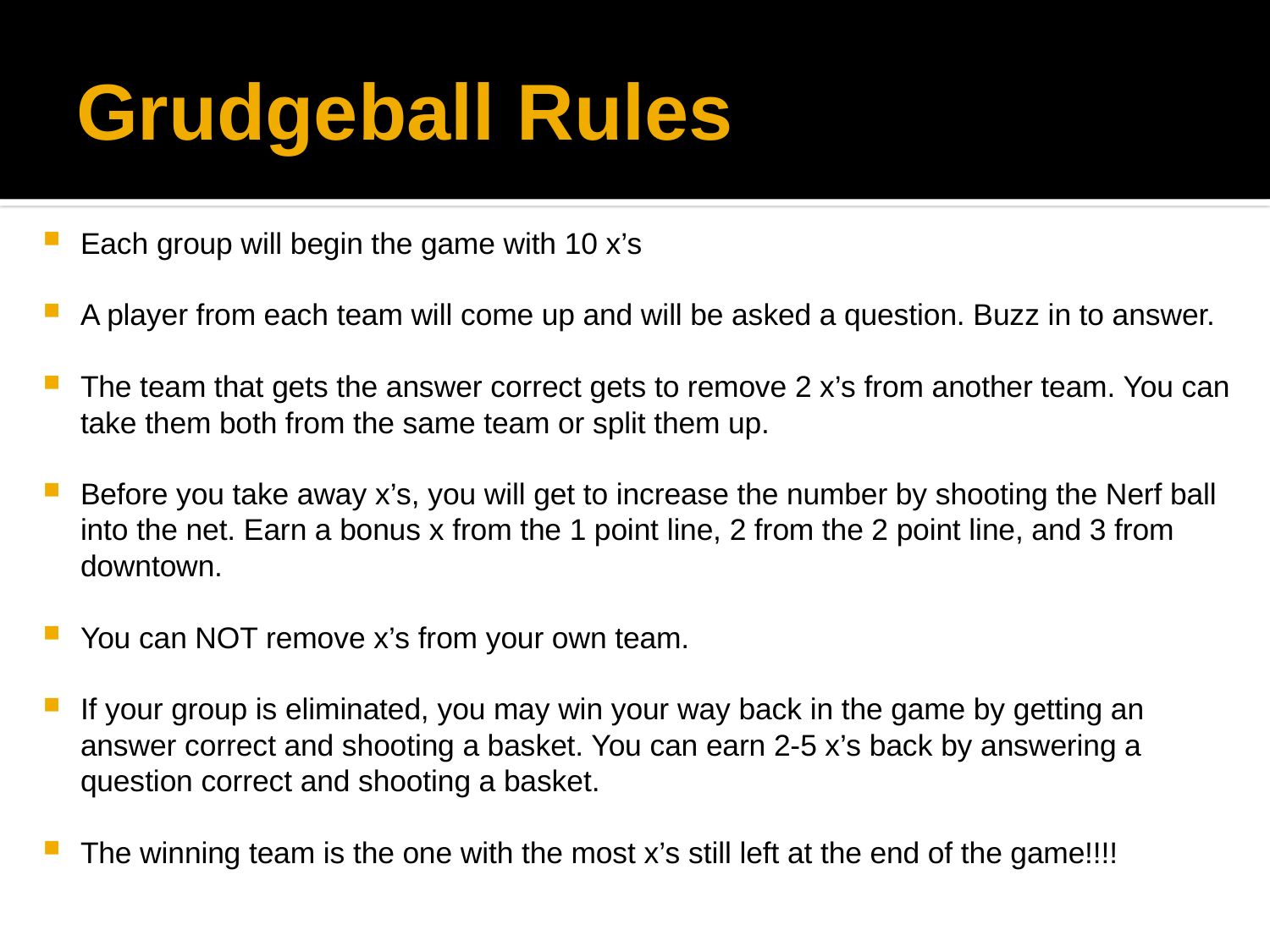

# Grudgeball Rules
Each group will begin the game with 10 x’s

A player from each team will come up and will be asked a question. Buzz in to answer.

The team that gets the answer correct gets to remove 2 x’s from another team. You can take them both from the same team or split them up.

Before you take away x’s, you will get to increase the number by shooting the Nerf ball into the net. Earn a bonus x from the 1 point line, 2 from the 2 point line, and 3 from downtown.

You can NOT remove x’s from your own team.

If your group is eliminated, you may win your way back in the game by getting an answer correct and shooting a basket. You can earn 2-5 x’s back by answering a question correct and shooting a basket.

The winning team is the one with the most x’s still left at the end of the game!!!!